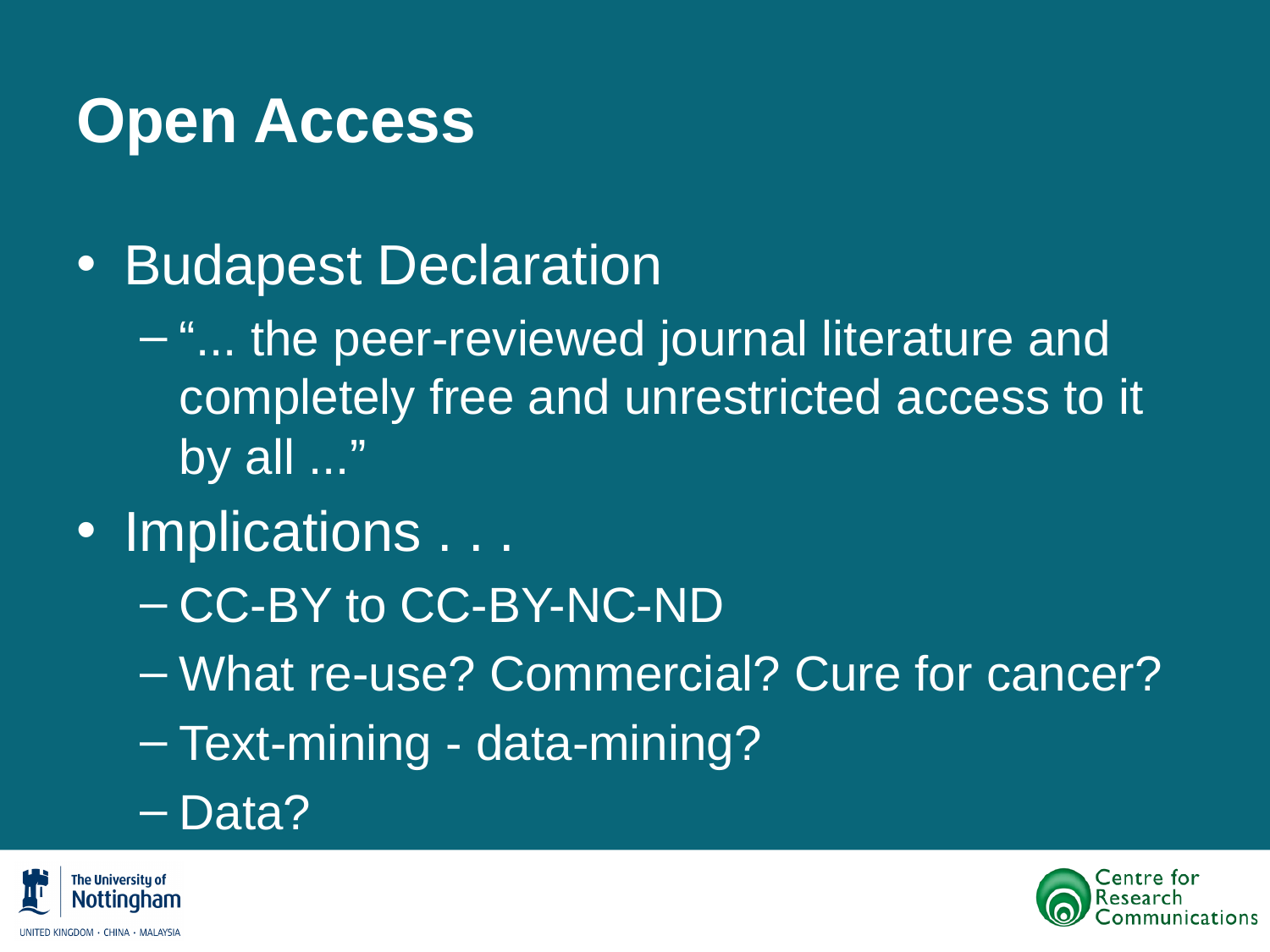

# Open Access
Budapest Declaration
“... the peer-reviewed journal literature and completely free and unrestricted access to it by all ...”
Implications . . .
CC-BY to CC-BY-NC-ND
What re-use? Commercial? Cure for cancer?
Text-mining - data-mining?
Data?